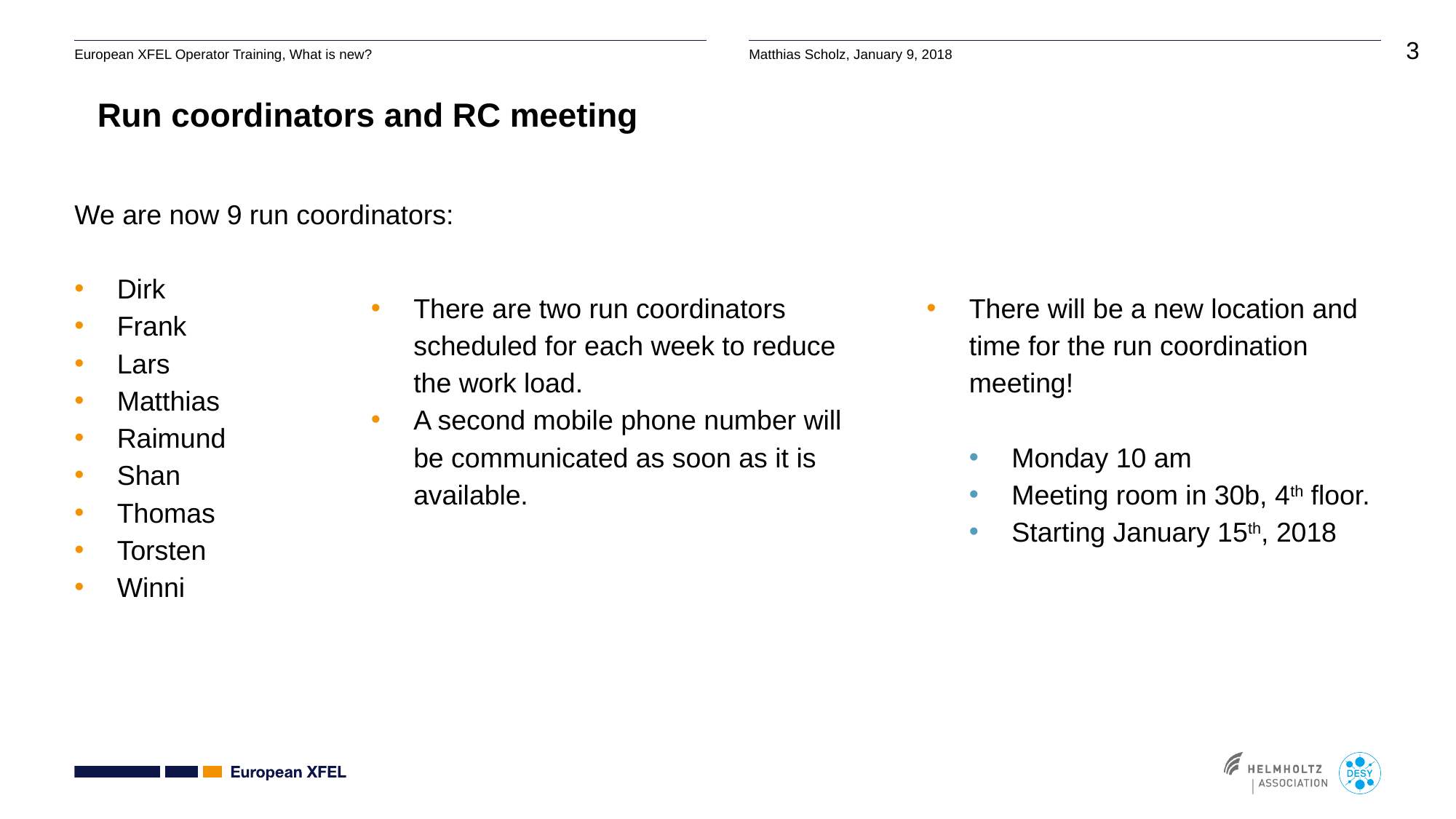

# Run coordinators and RC meeting
We are now 9 run coordinators:

Dirk
Frank
Lars
Matthias
Raimund
Shan
Thomas
Torsten
Winni

There are two run coordinators scheduled for each week to reduce the work load.
A second mobile phone number will be communicated as soon as it is available.

There will be a new location and time for the run coordination meeting!

Monday 10 am
Meeting room in 30b, 4th floor.
Starting January 15th, 2018